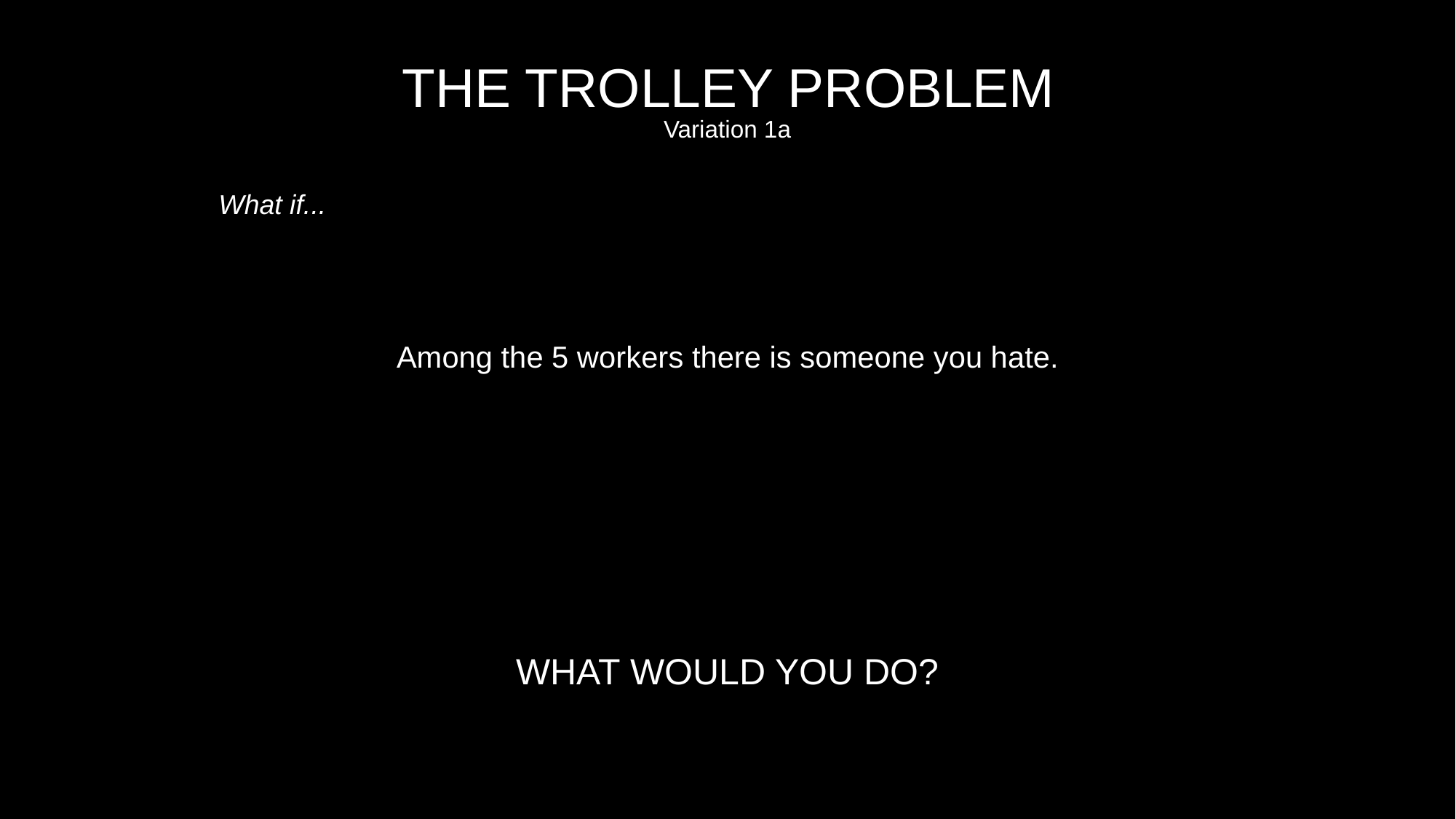

# THE TROLLEY PROBLEM
Variation 1a
What if...
Among the 5 workers there is someone you hate.
WHAT WOULD YOU DO?